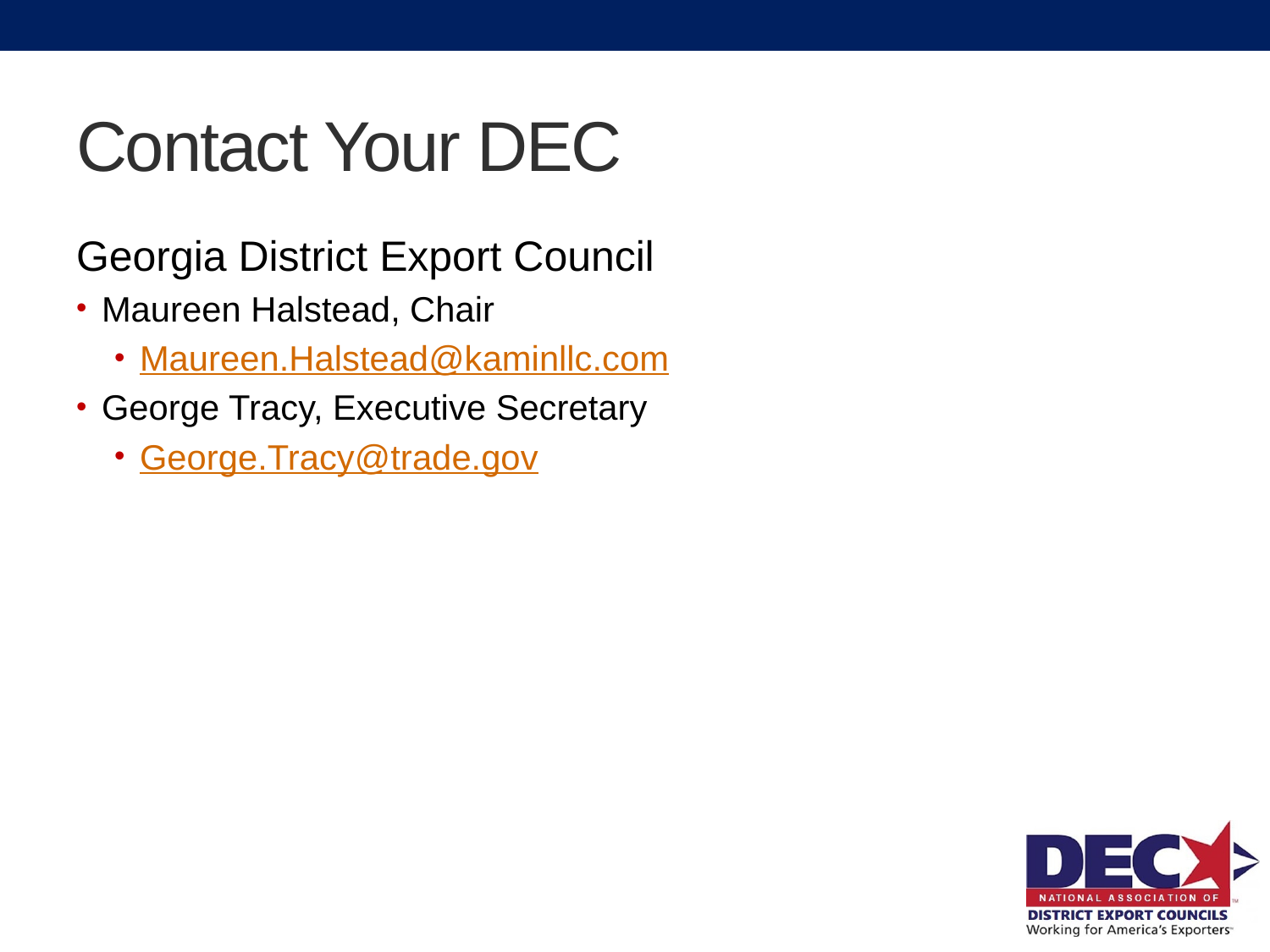

# Contact Your DEC
Georgia District Export Council
Maureen Halstead, Chair
Maureen.Halstead@kaminllc.com
George Tracy, Executive Secretary
George.Tracy@trade.gov